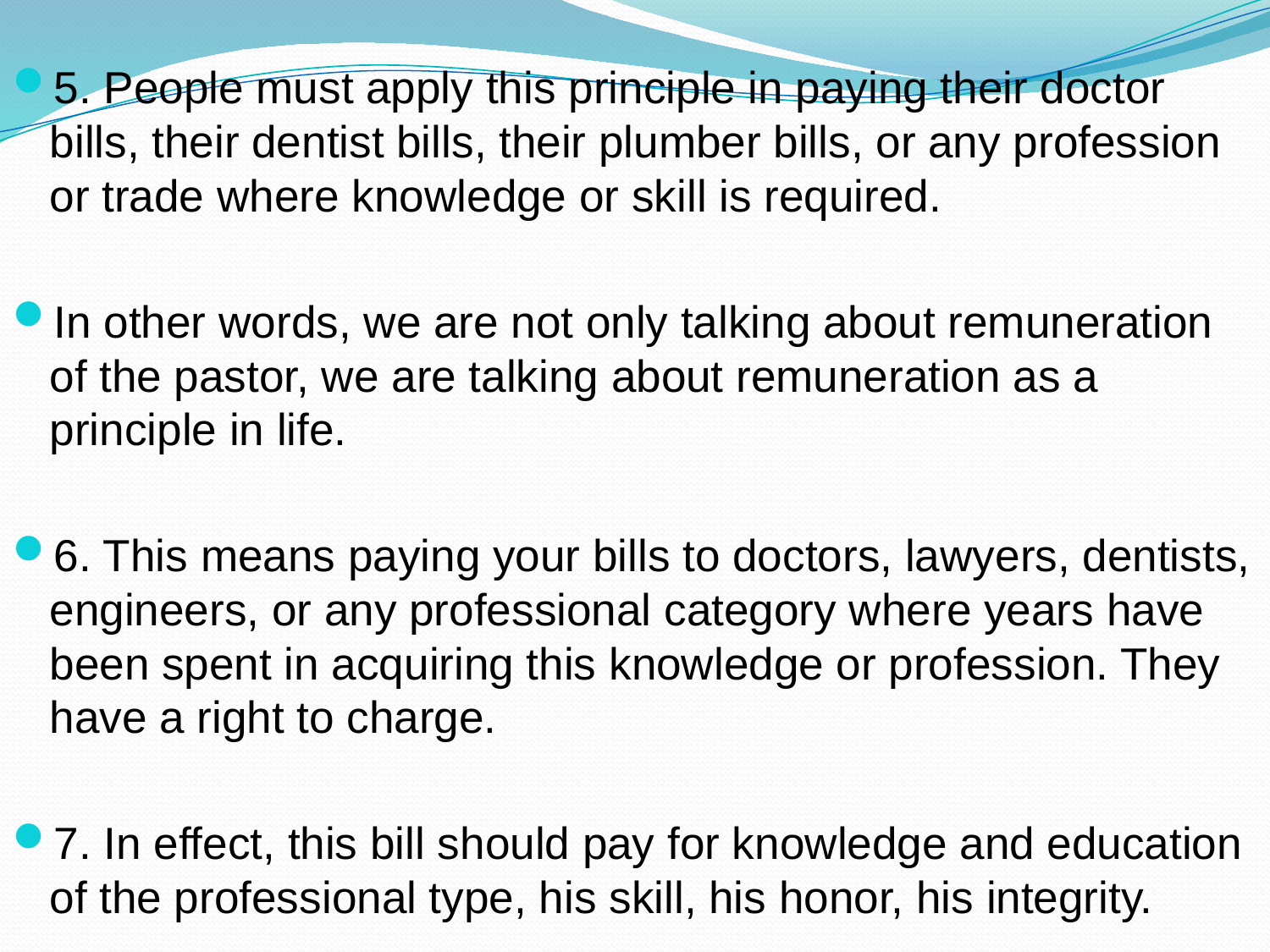

5. People must apply this principle in paying their doctor bills, their dentist bills, their plumber bills, or any profession or trade where knowledge or skill is required.

In other words, we are not only talking about remuneration of the pastor, we are talking about remuneration as a principle in life.

6. This means paying your bills to doctors, lawyers, dentists, engineers, or any professional category where years have been spent in acquiring this knowledge or profession. They have a right to charge.

7. In effect, this bill should pay for knowledge and education of the professional type, his skill, his honor, his integrity.